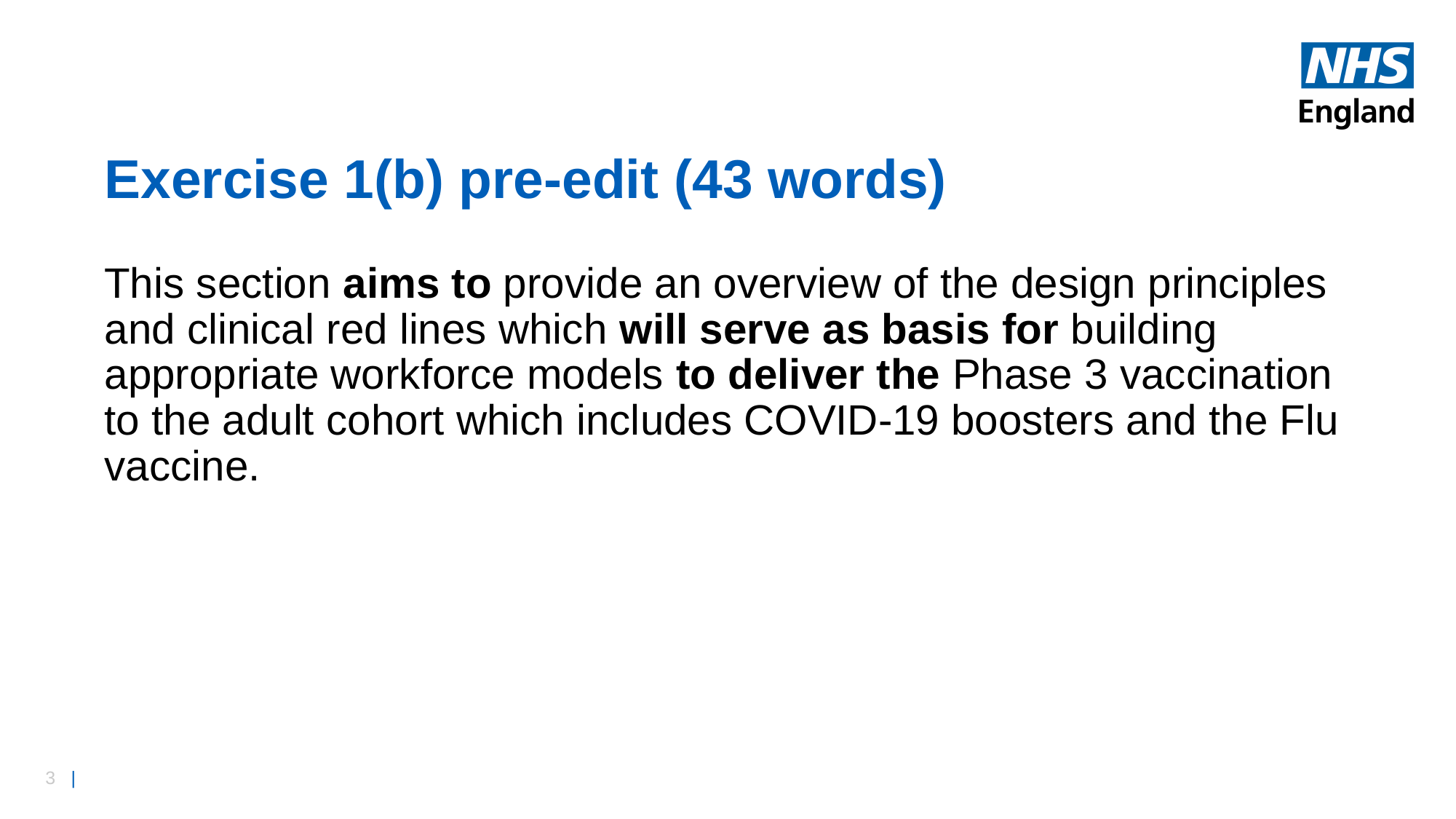

# Exercise 1(b) pre-edit (43 words)
This section aims to provide an overview of the design principles and clinical red lines which will serve as basis for building appropriate workforce models to deliver the Phase 3 vaccination to the adult cohort which includes COVID-19 boosters and the Flu vaccine.